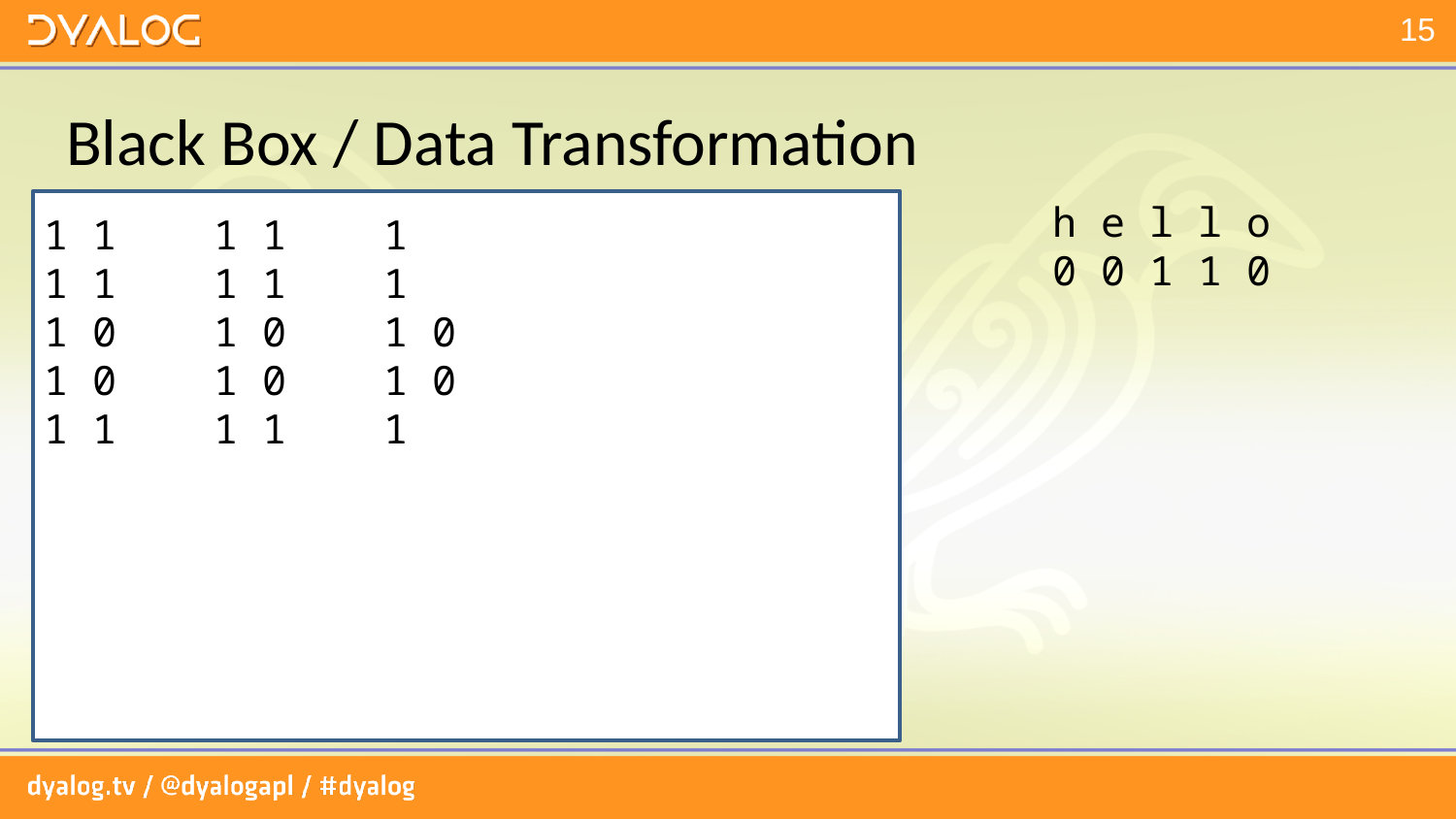

# Black Box / Data Transformation
h e l l o
0 0 1 1 0

1 1    1 1    1
1 1    1 1    1
1 0    1 0    1 0
1 0    1 0    1 0
1 1    1 1    1